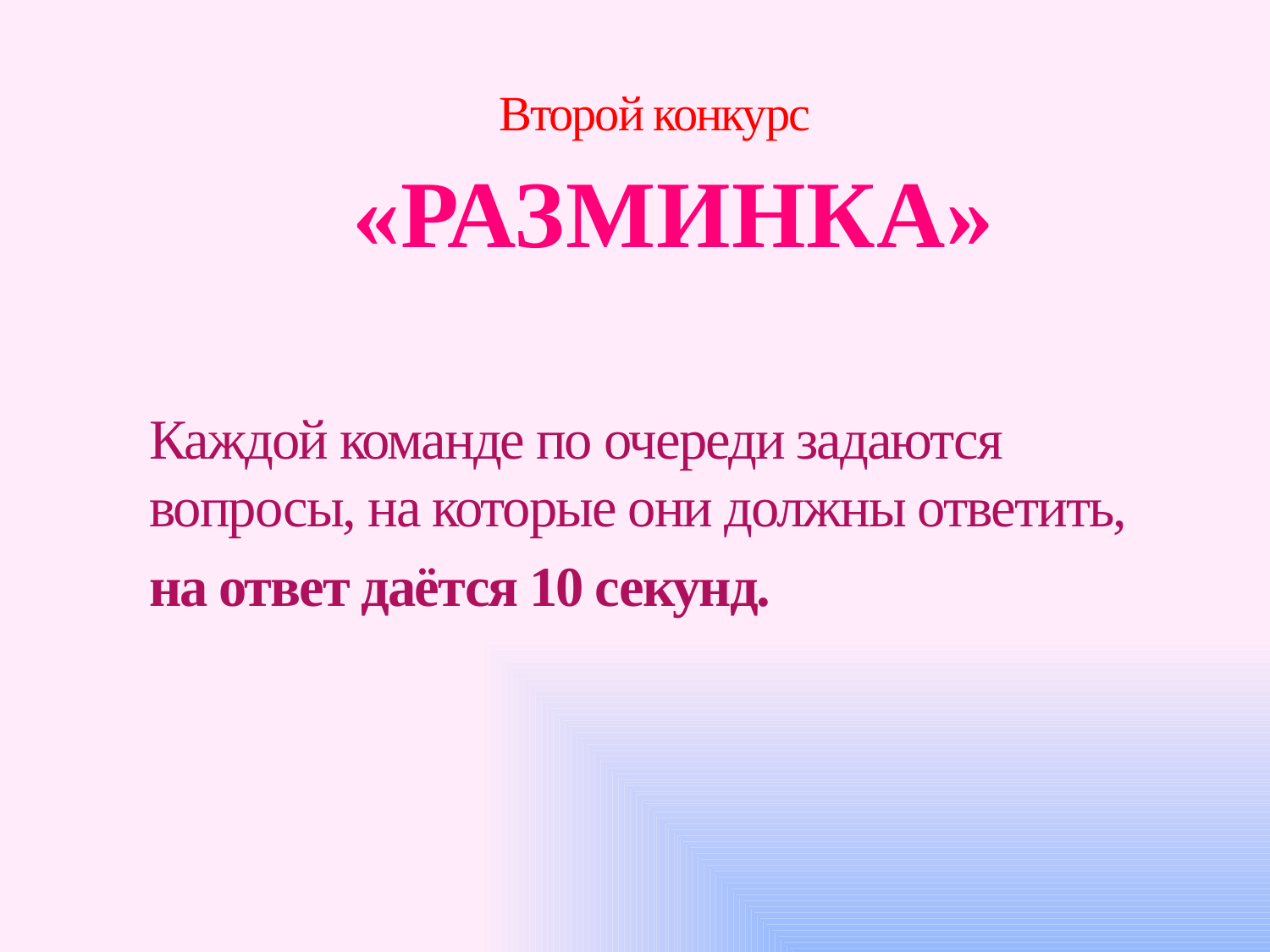

# Второй конкурс
«РАЗМИНКА»
Каждой команде по очереди задаются вопросы, на которые они должны ответить,
на ответ даётся 10 секунд.